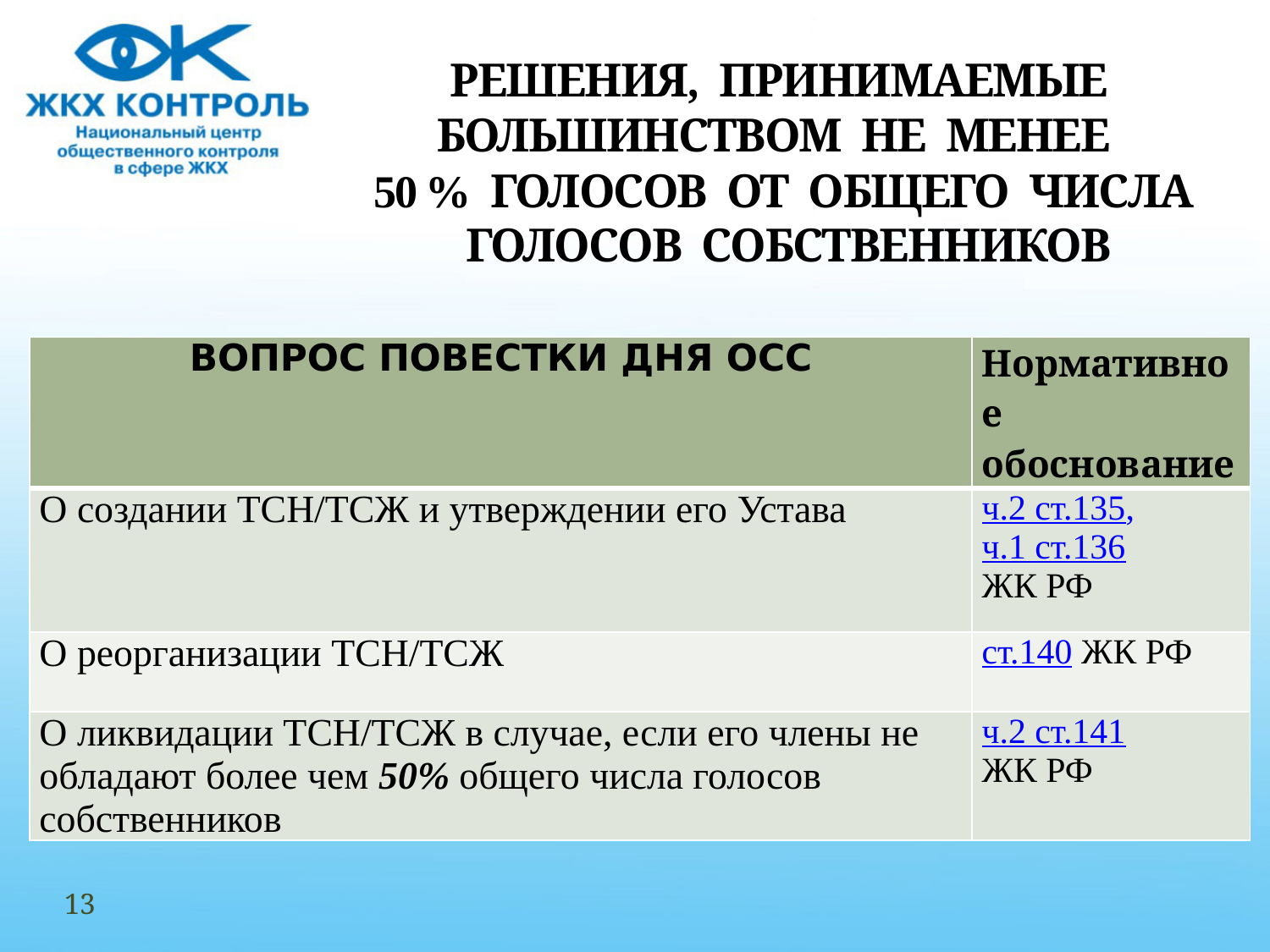

# РЕШЕНИЯ,  ПРИНИМАЕМЫЕ  БОЛЬШИНСТВОМ  НЕ  МЕНЕЕ 50 %  ГОЛОСОВ  ОТ  ОБЩЕГО  ЧИСЛА ГОЛОСОВ  СОБСТВЕННИКОВ
| ВОПРОС ПОВЕСТКИ ДНЯ ОСС | Нормативное обоснование |
| --- | --- |
| О создании ТСН/ТСЖ и утверждении его Устава | ч.2 ст.135, ч.1 ст.136  ЖК РФ |
| О реорганизации ТСН/ТСЖ | ст.140 ЖК РФ |
| О ликвидации ТСН/ТСЖ в случае, если его члены не обладают более чем 50% общего числа голосов собственников | ч.2 ст.141 ЖК РФ |

13